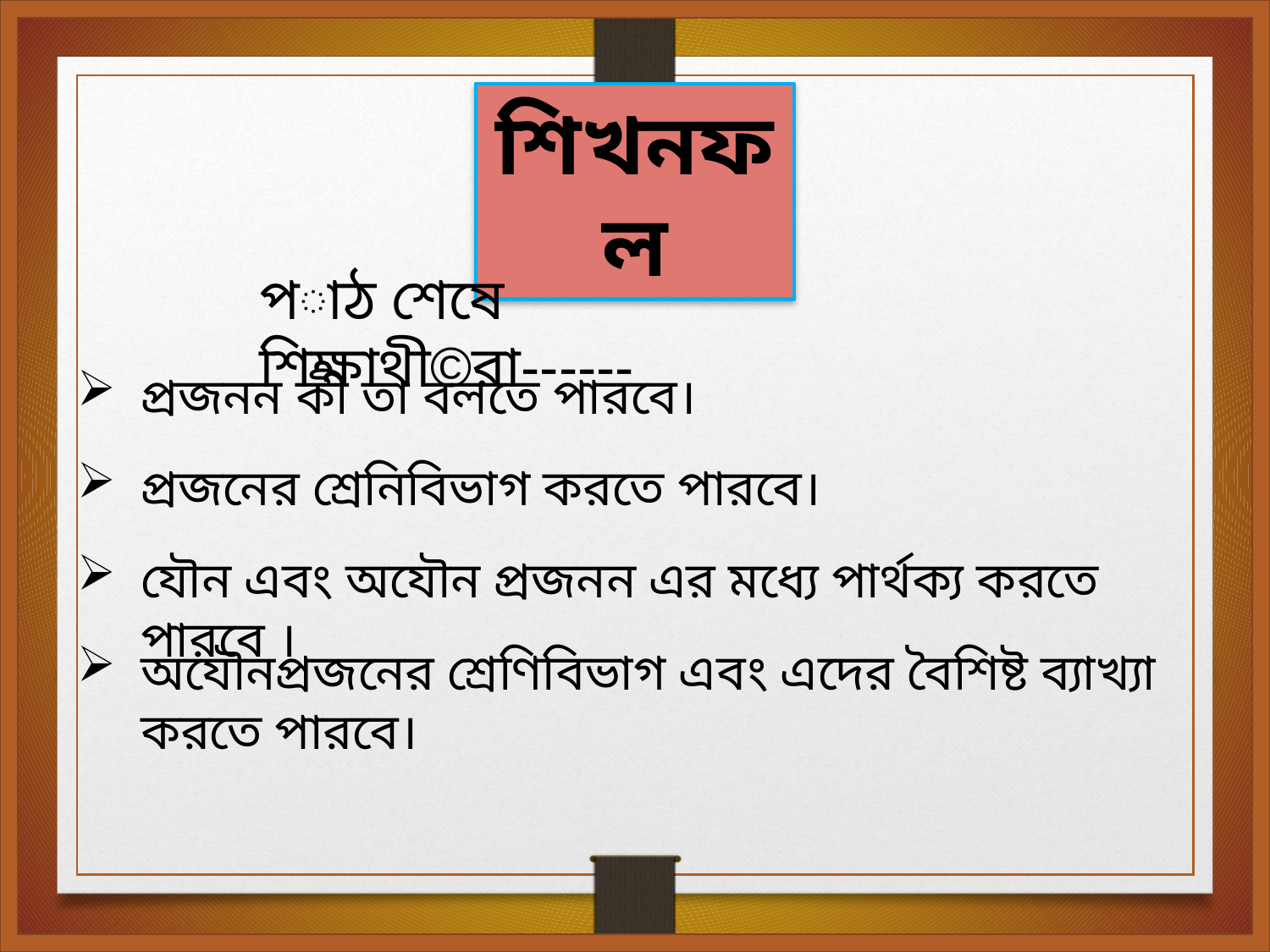

শিখনফল
পাঠ শেষে শিক্ষাথী©রা------
প্রজনন কী তা বলতে পারবে।
প্রজনের শ্রেনিবিভাগ করতে পারবে।
যৌন এবং অযৌন প্রজনন এর মধ্যে পার্থক্য করতে পারবে ।
অযৌনপ্রজনের শ্রেণিবিভাগ এবং এদের বৈশিষ্ট ব্যাখ্যা করতে পারবে।